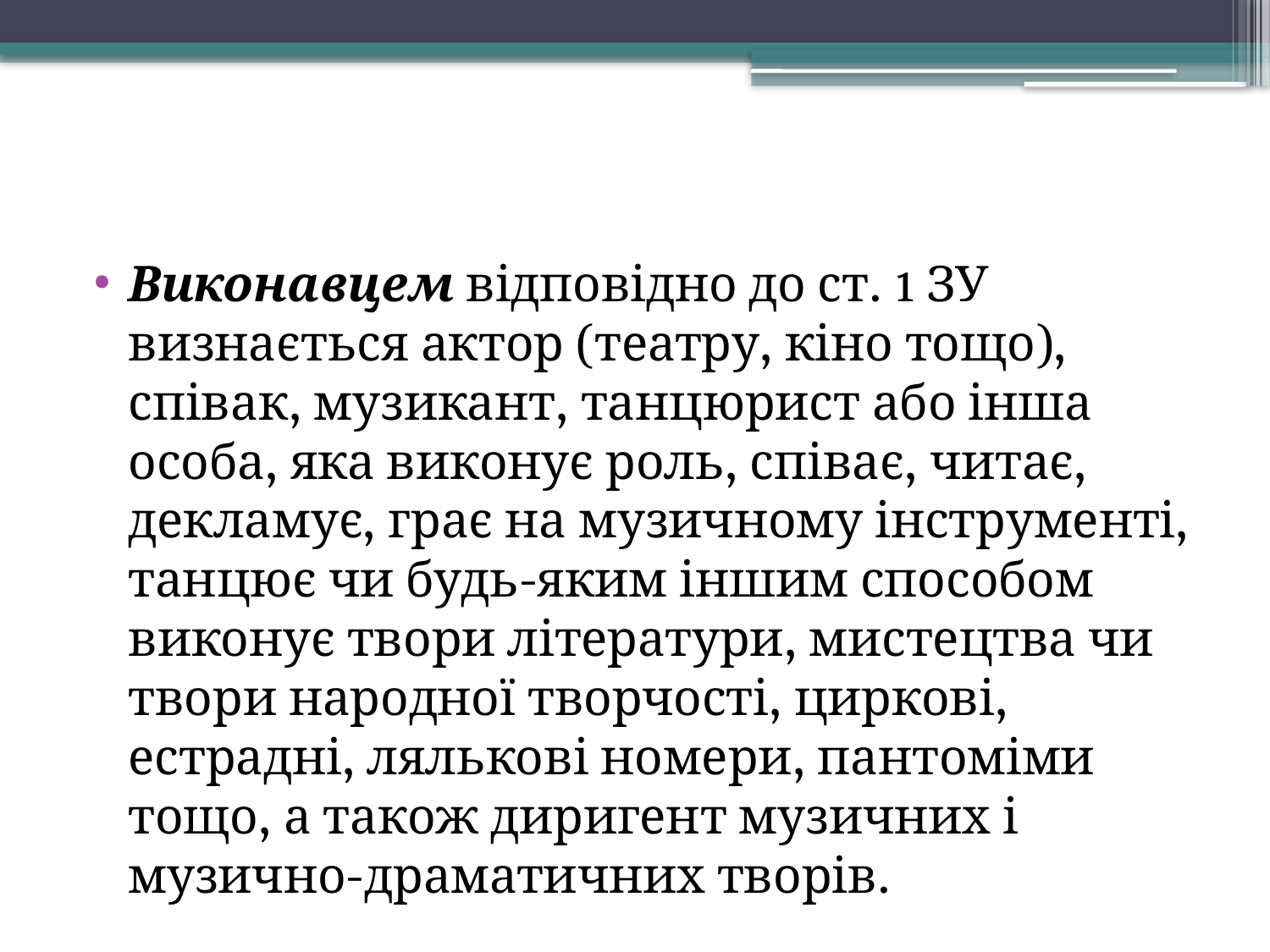

Виконавцем відповідно до ст. 1 ЗУ визнається актор (театру, кіно тощо), співак, музикант, танцюрист або інша особа, яка виконує роль, співає, читає, декламує, грає на музичному інструменті, танцює чи будь-яким іншим способом виконує твори літератури, мистецтва чи твори народної творчості, циркові, естрадні, лялькові номери, пантоміми тощо, а також диригент музичних і музично-драматичних творів.